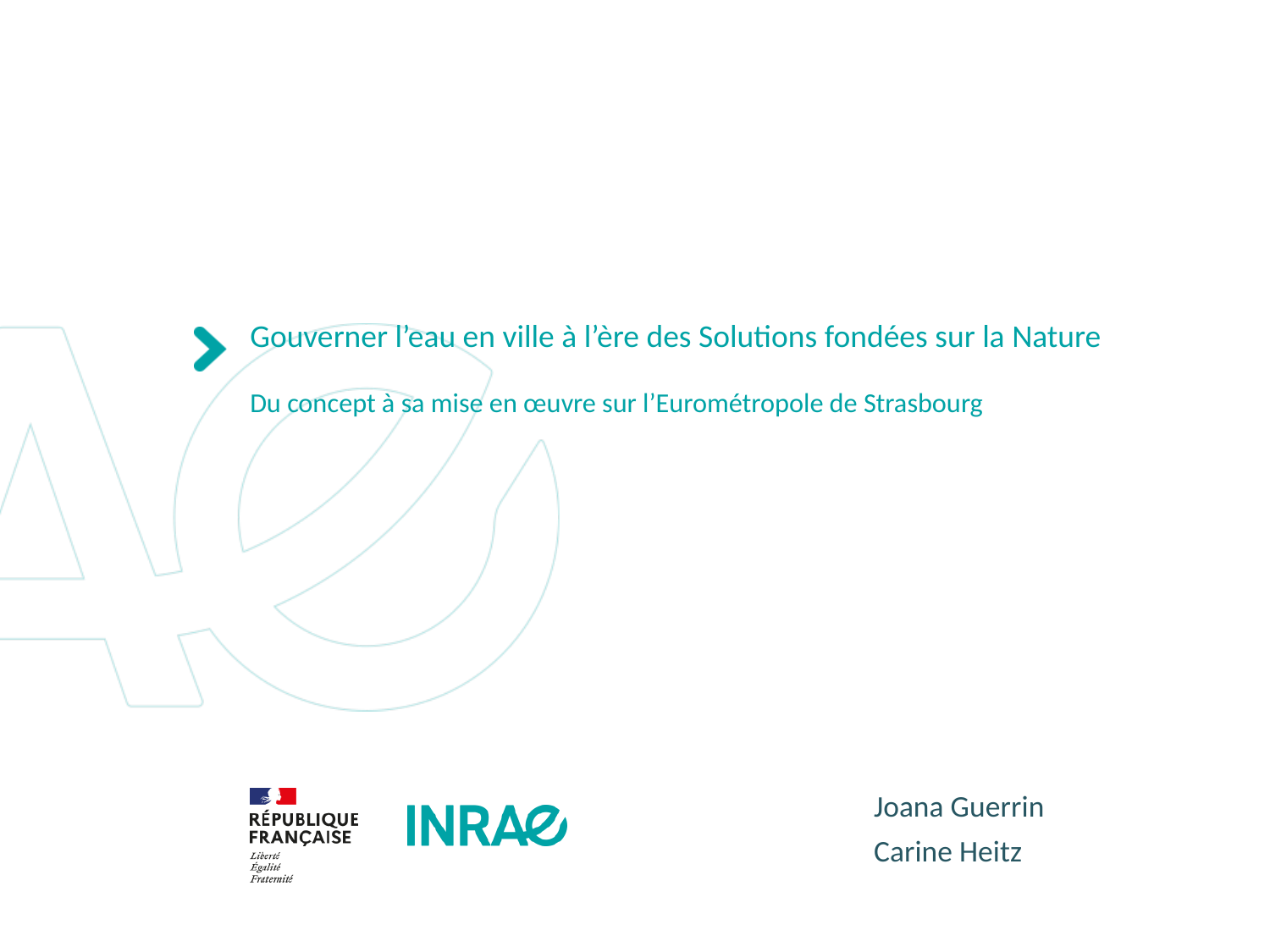

# Gouverner l’eau en ville à l’ère des Solutions fondées sur la Nature  Du concept à sa mise en œuvre sur l’Eurométropole de Strasbourg
Joana Guerrin
Carine Heitz